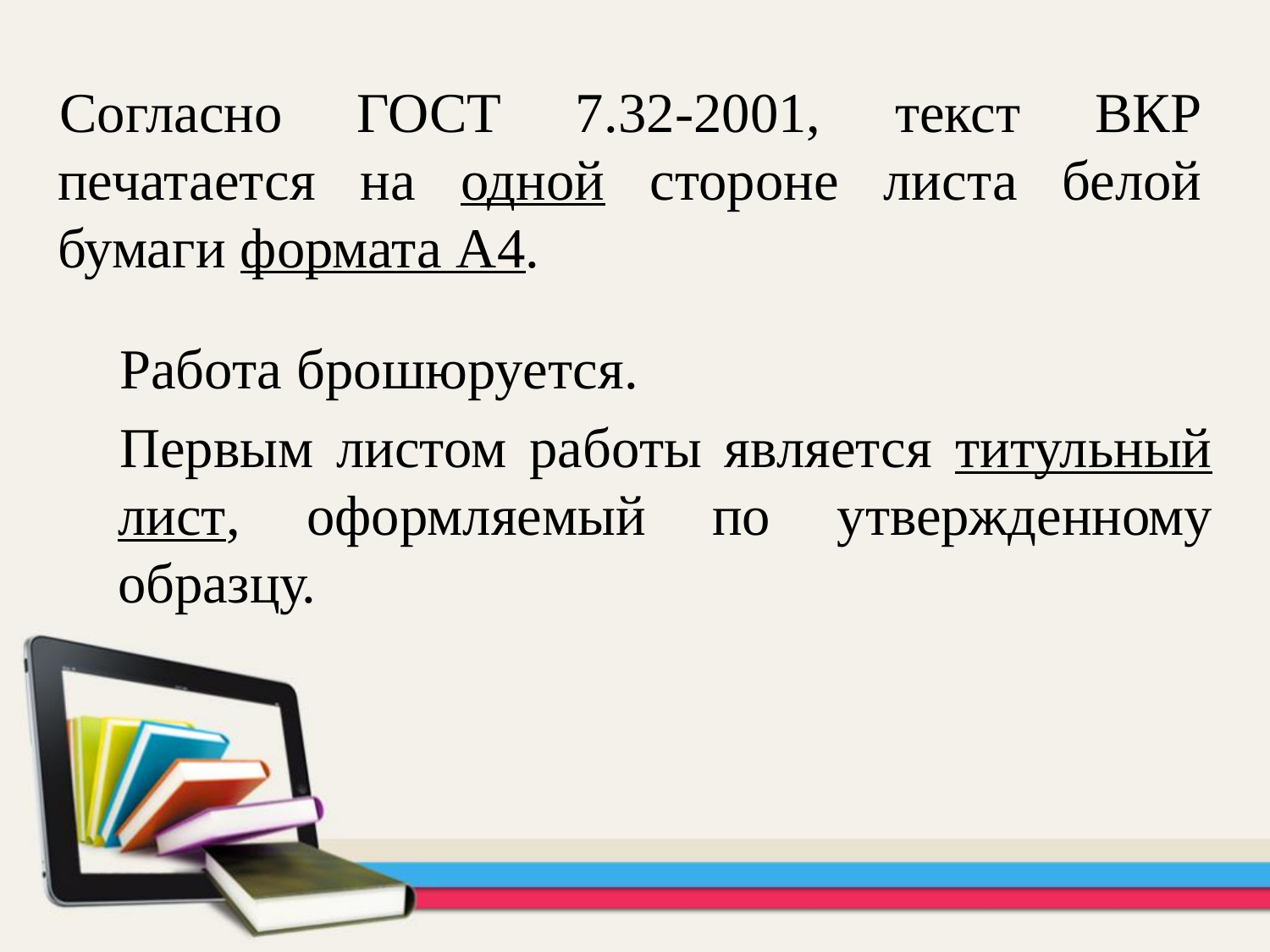

Согласно ГОСТ 7.32-2001, текст ВКР печатается на одной стороне листа белой бумаги формата A4.

Работа брошюруется.
Первым листом работы является титульный лист, оформляемый по утвержденному образцу.